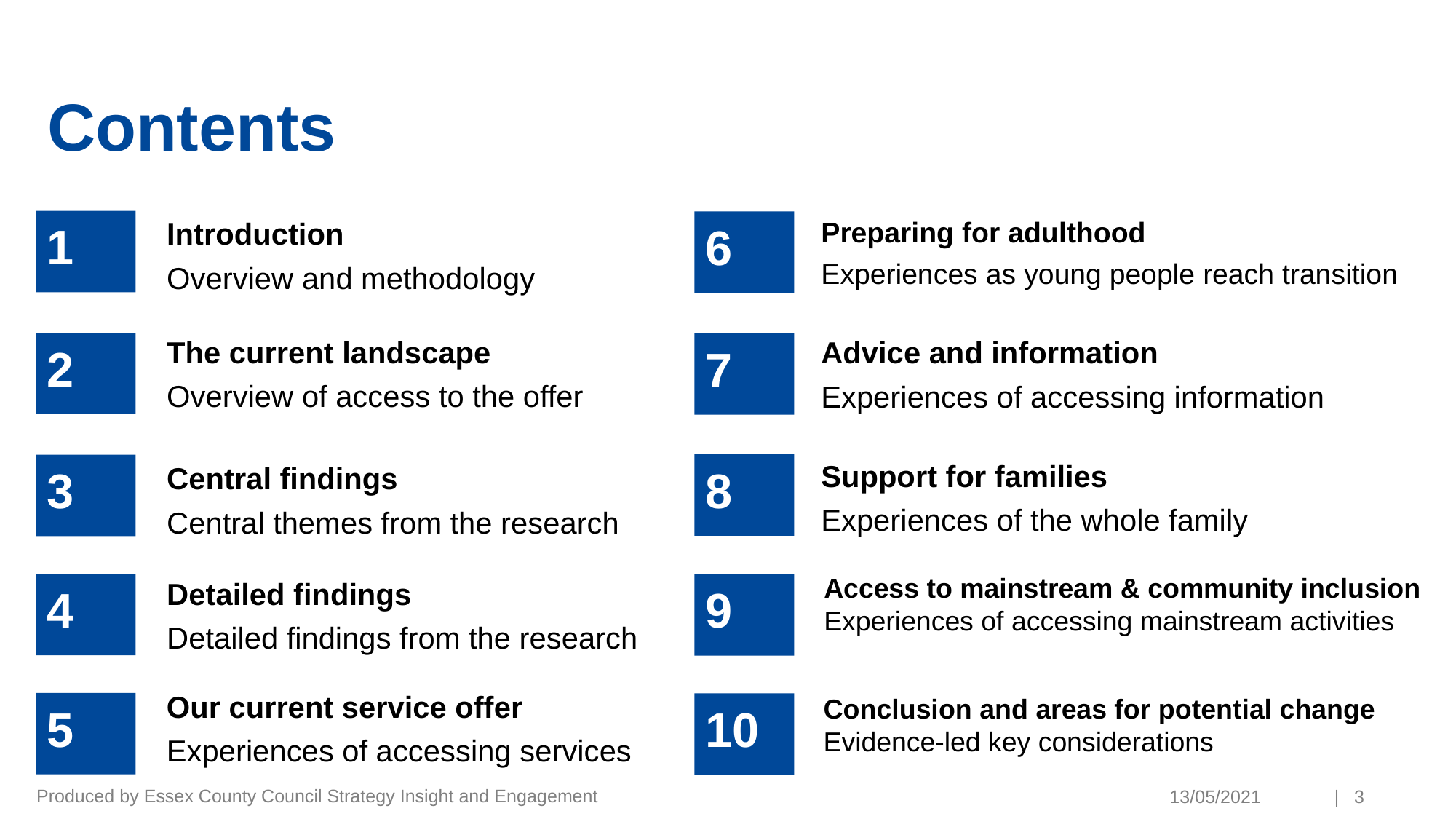

# Contents
Introduction
Overview and methodology
Preparing for adulthood
Experiences as young people reach transition
1
6
The current landscape
Overview of access to the offer
Advice and information
Experiences of accessing information

2
7
Support for families
Experiences of the whole family

Central findings
Central themes from the research
8
3
Access to mainstream & community inclusion
Experiences of accessing mainstream activities
Detailed findings
Detailed findings from the research
4
9
Our current service offer
Experiences of accessing services
Conclusion and areas for potential change
Evidence-led key considerations
5
10
Produced by Essex County Council Strategy Insight and Engagement
13/05/2021
|   3